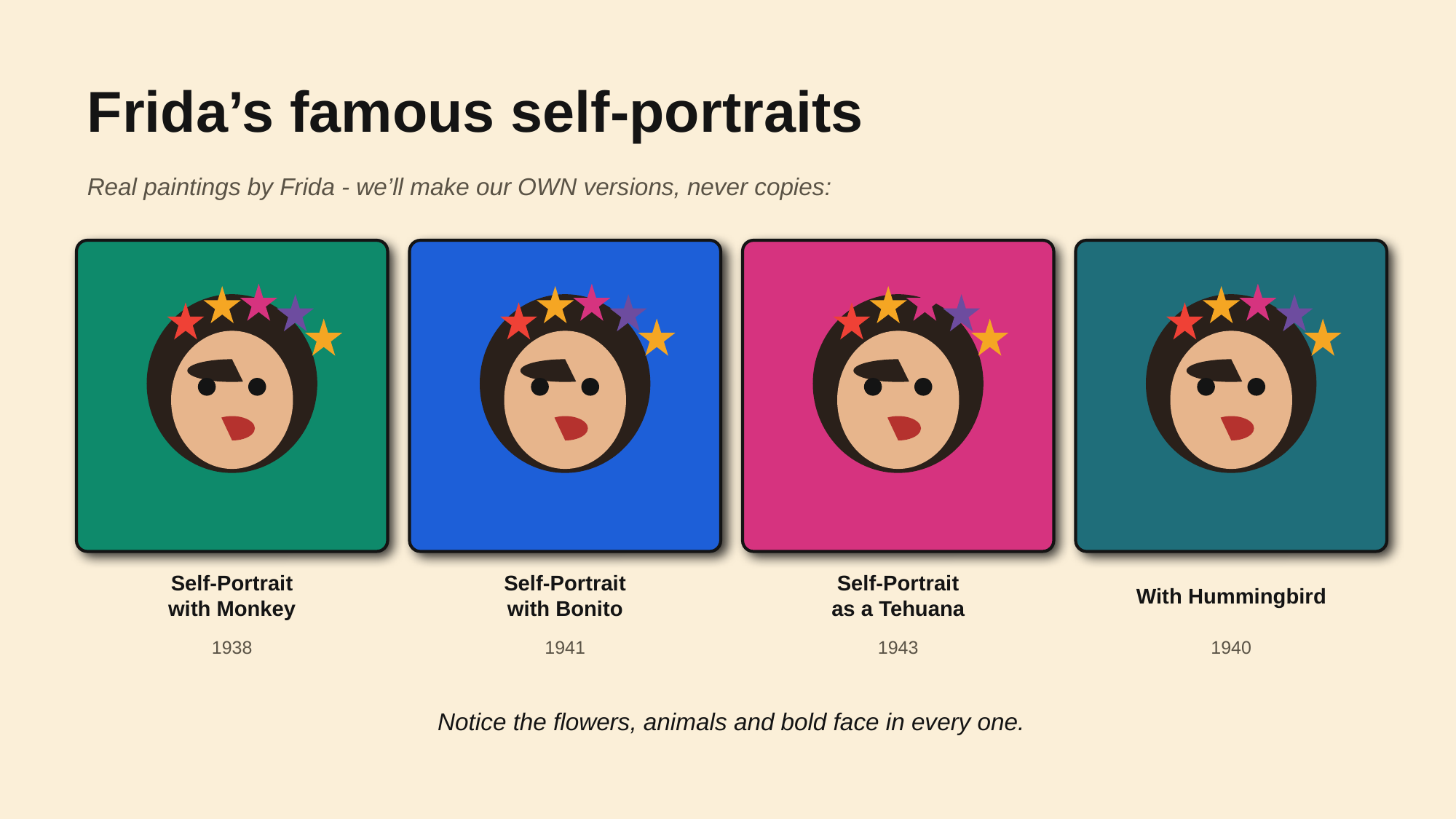

Frida’s famous self-portraits
Real paintings by Frida - we’ll make our OWN versions, never copies:

Self-Portrait
with Monkey
Self-Portrait
with Bonito
Self-Portrait
as a Tehuana
With Hummingbird
1938
1941
1943
1940
Notice the flowers, animals and bold face in every one.